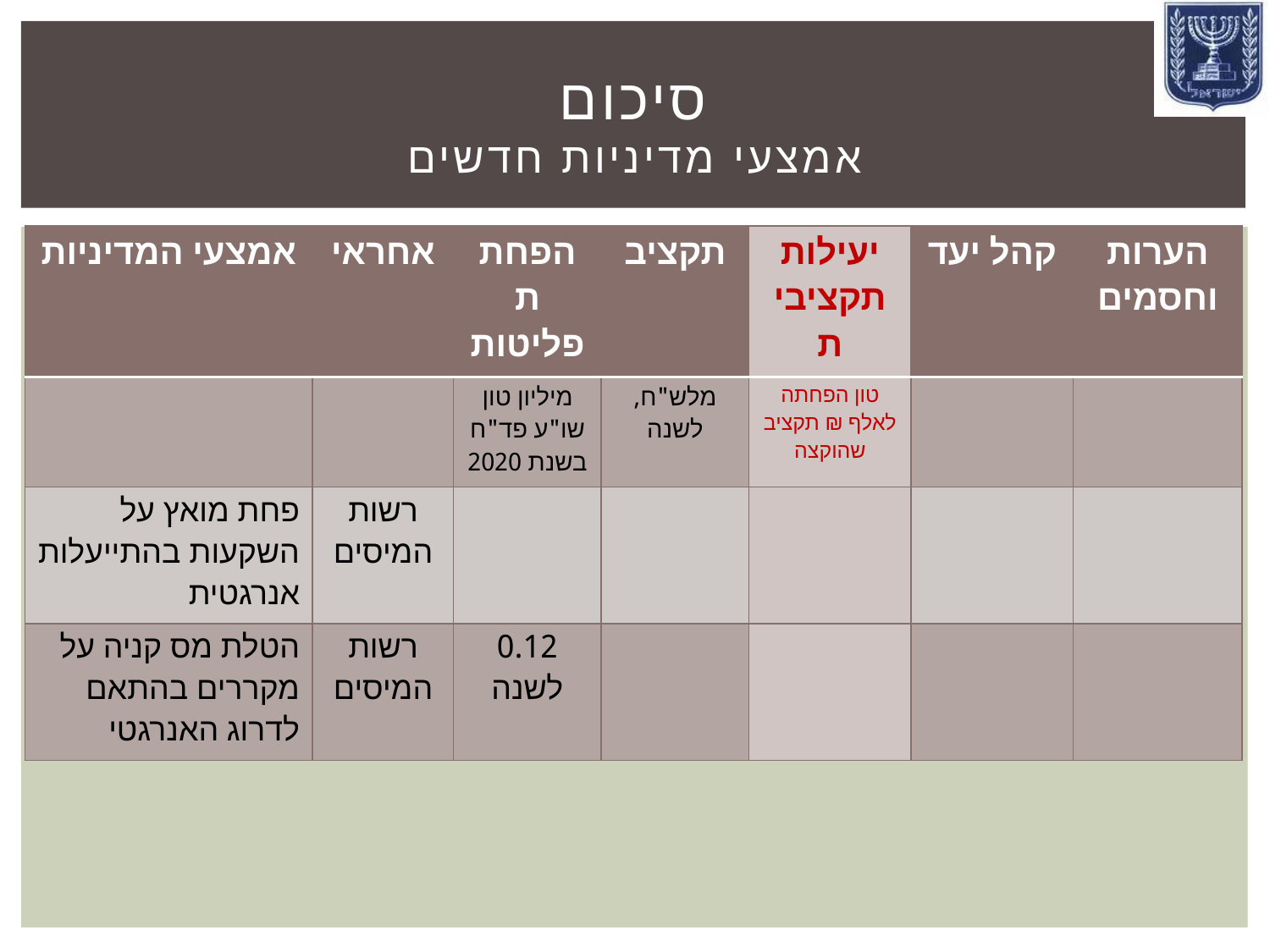

# סיכום אמצעי מדיניות חדשים
| אמצעי המדיניות | אחראי | הפחתת פליטות | תקציב | יעילות תקציבית | קהל יעד | הערות וחסמים |
| --- | --- | --- | --- | --- | --- | --- |
|  |  | מיליון טון שו"ע פד"ח בשנת 2020 | מלש"ח, לשנה | טון הפחתה לאלף ₪ תקציב שהוקצה |  |  |
| פחת מואץ על השקעות בהתייעלות אנרגטית | רשות המיסים |  |  |  |  |  |
| הטלת מס קניה על מקררים בהתאם לדרוג האנרגטי | רשות המיסים | 0.12 לשנה |  |  |  |  |